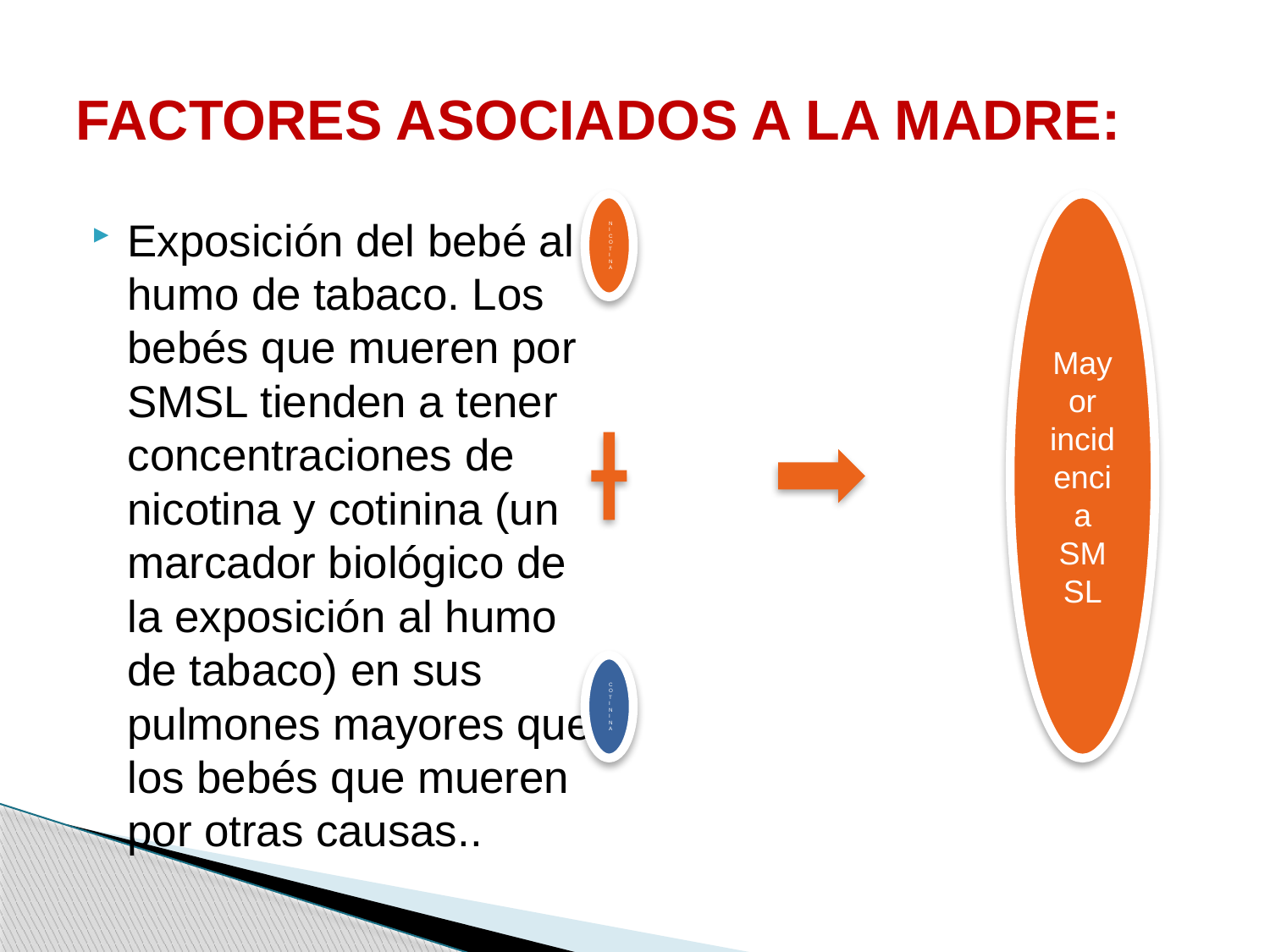

# FACTORES ASOCIADOS A LA MADRE:
NICOTINA
COTININA
Mayor incidencia SMSL
Exposición del bebé al humo de tabaco. Los bebés que mueren por SMSL tienden a tener concentraciones de nicotina y cotinina (un marcador biológico de la exposición al humo de tabaco) en sus pulmones mayores que los bebés que mueren por otras causas..